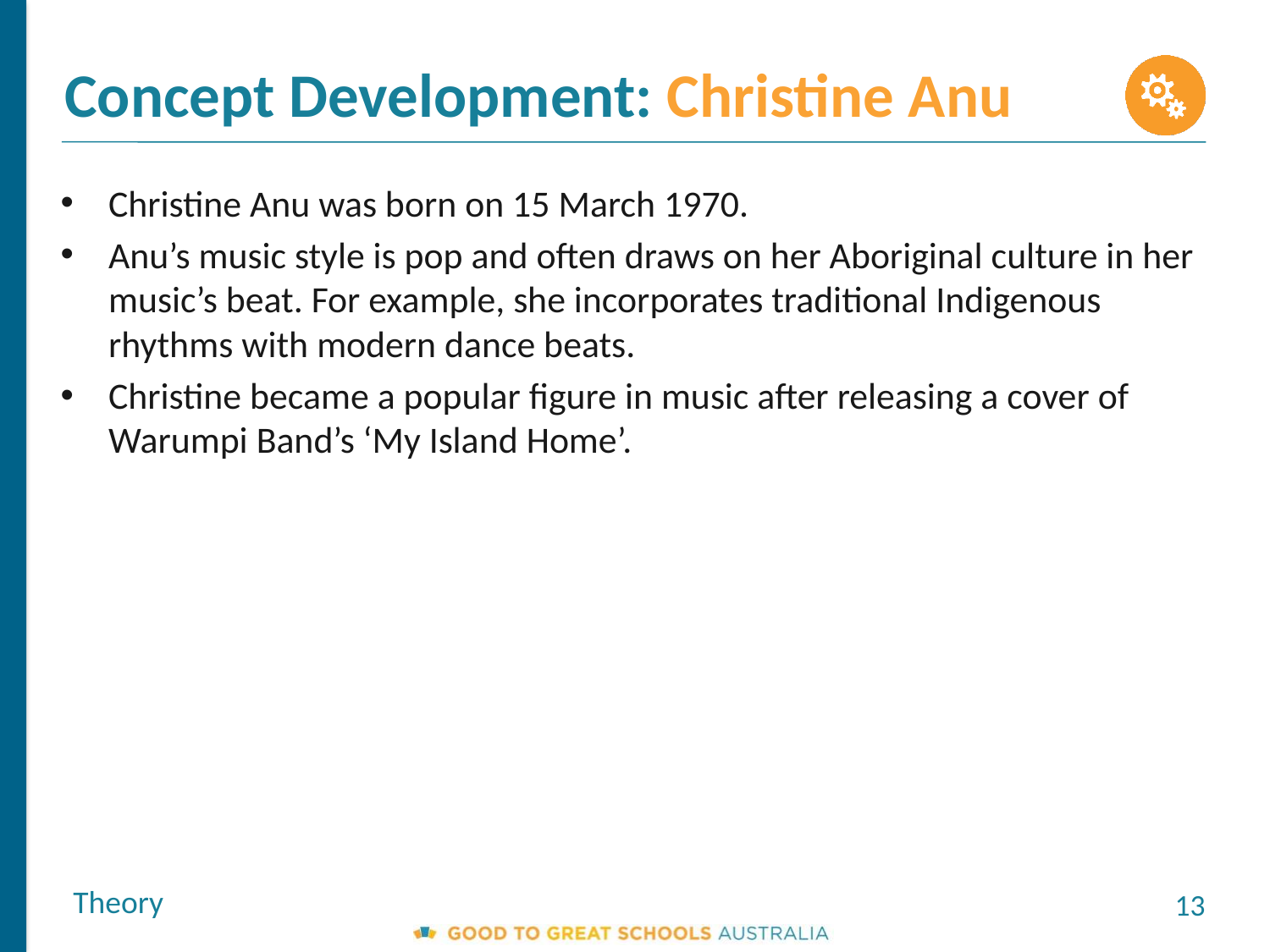

Concept Development: Christine Anu
Christine Anu was born on 15 March 1970.
Anu’s music style is pop and often draws on her Aboriginal culture in her music’s beat. For example, she incorporates traditional Indigenous rhythms with modern dance beats.
Christine became a popular figure in music after releasing a cover of Warumpi Band’s ‘My Island Home’.

Theory